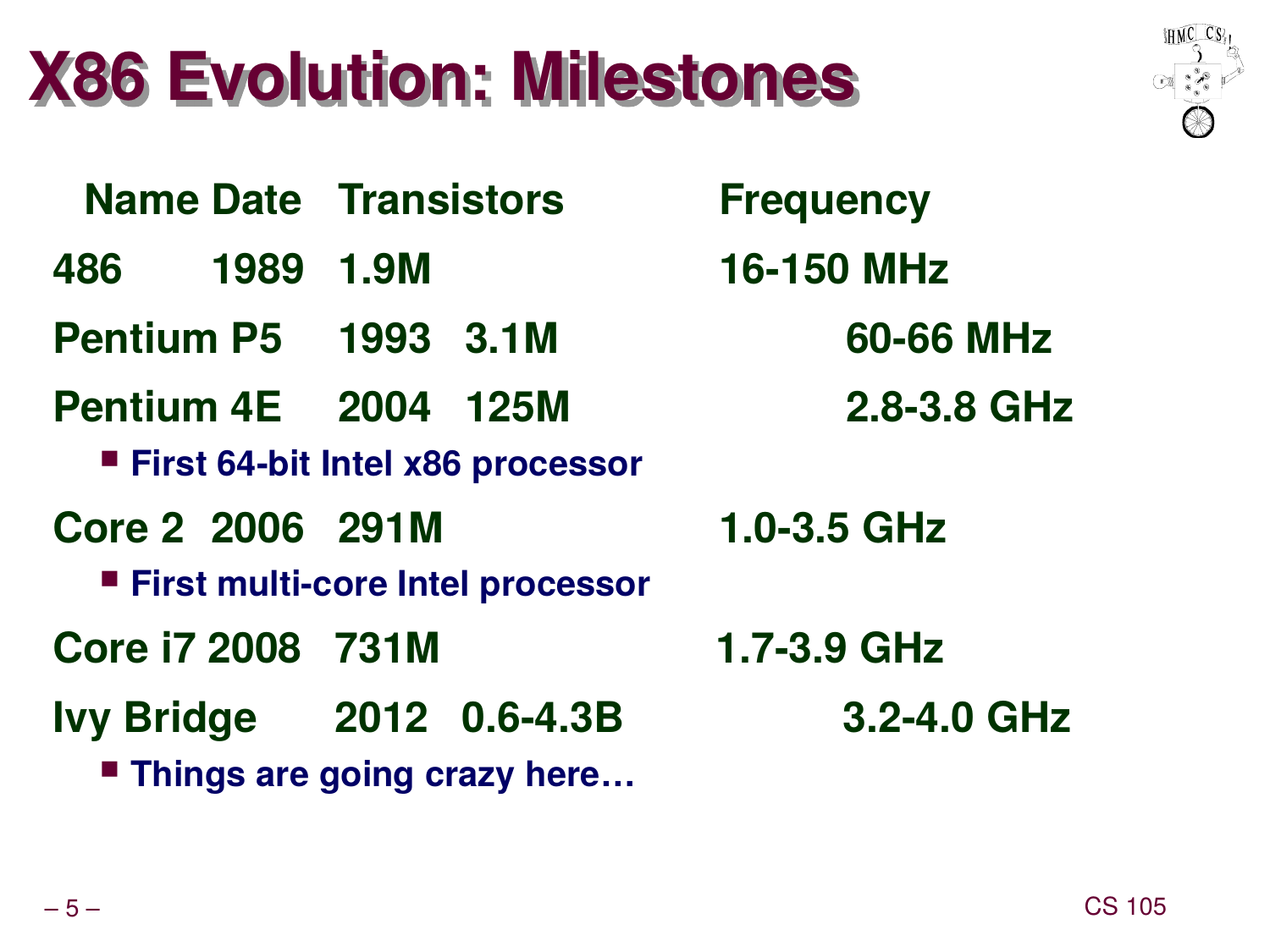

# X86 Evolution: Milestones
	Name	Date	Transistors		Frequency
486	1989	1.9M			16-150 MHz
Pentium P5	1993	3.1M			60-66 MHz
Pentium 4E	2004	125M			2.8-3.8 GHz
First 64-bit Intel x86 processor
Core 2	2006	291M			1.0-3.5 GHz
First multi-core Intel processor
Core i7	2008	731M			1.7-3.9 GHz
Ivy Bridge	2012	0.6-4.3B		3.2-4.0 GHz
Things are going crazy here…